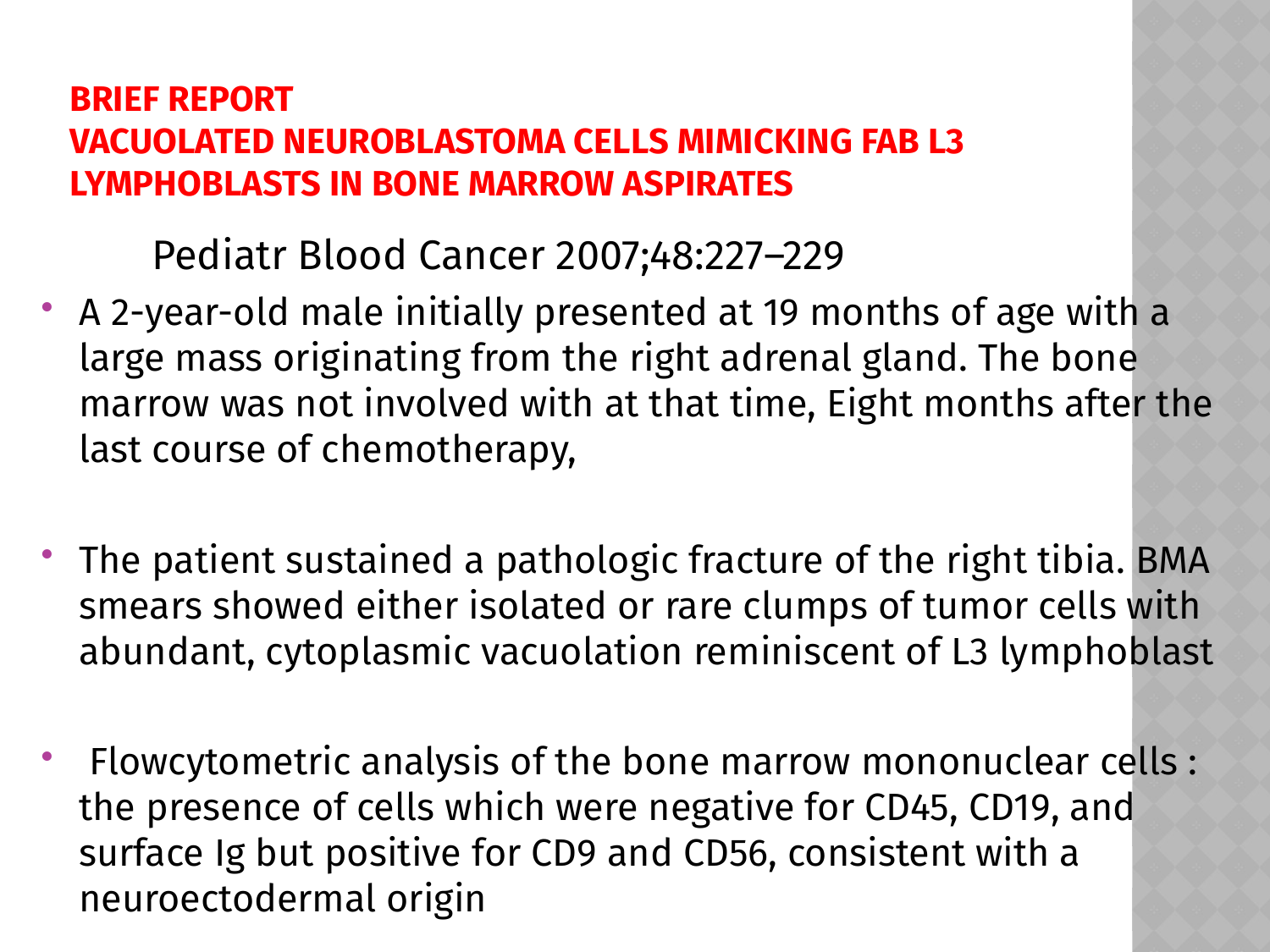

# BRIEF REPORT Vacuolated Neuroblastoma Cells Mimicking FAB L3 Lymphoblasts in Bone Marrow Aspirates
          Pediatr Blood Cancer 2007;48:227–229
A 2-year-old male initially presented at 19 months of age with a large mass originating from the right adrenal gland. The bone marrow was not involved with at that time, Eight months after the last course of chemotherapy,

The patient sustained a pathologic fracture of the right tibia. BMA smears showed either isolated or rare clumps of tumor cells with abundant, cytoplasmic vacuolation reminiscent of L3 lymphoblast

 Flowcytometric analysis of the bone marrow mononuclear cells : the presence of cells which were negative for CD45, CD19, and  surface Ig but positive for CD9 and CD56, consistent with a neuroectodermal origin